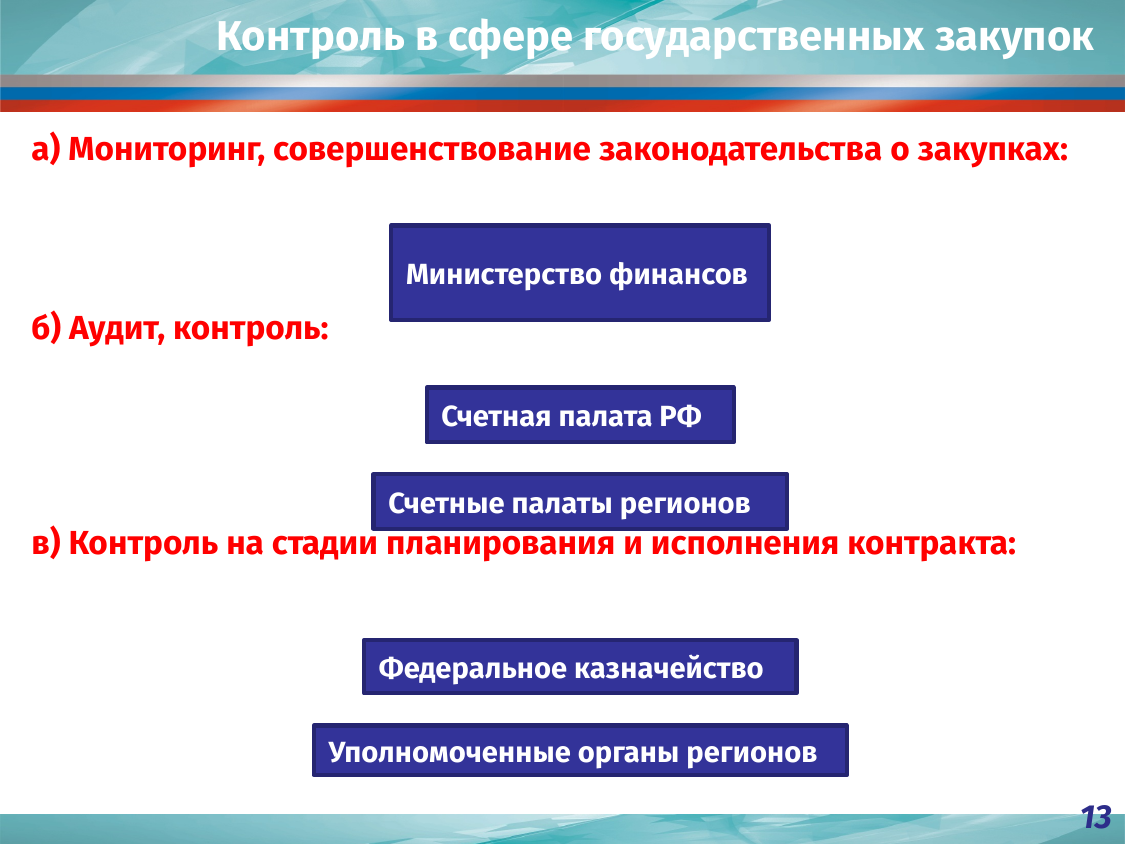

Контроль в сфере государственных закупок
а) Мониторинг, совершенствование законодательства о закупках:

б) Аудит, контроль:

в) Контроль на стадии планирования и исполнения контракта:

Министерство финансов
Счетная палата РФ
Счетные палаты регионов
Федеральное казначейство
Уполномоченные органы регионов
13